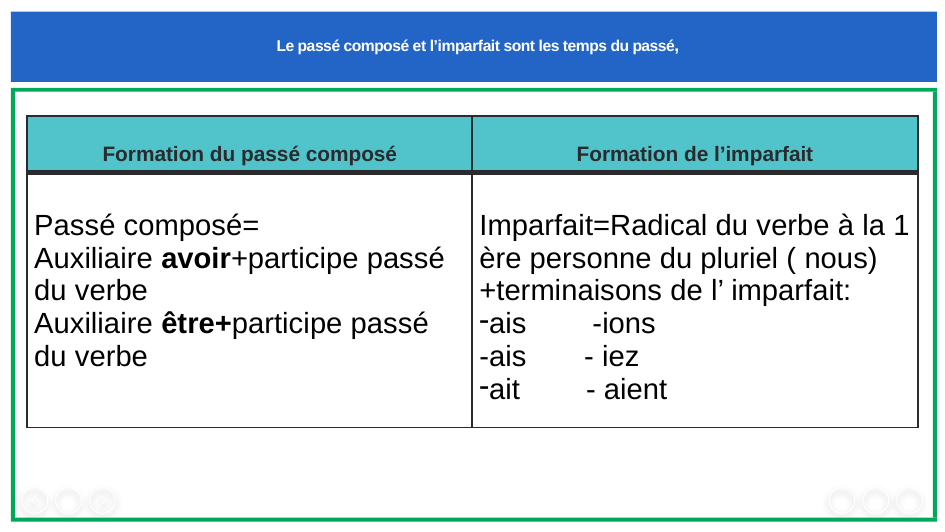

# Le passé composé et l’imparfait sont les temps du passé,
| Formation du passé composé | Formation de l’imparfait |
| --- | --- |
| Passé composé= Auxiliaire avoir+participe passé du verbe Auxiliaire être+participe passé du verbe | Imparfait=Radical du verbe à la 1 ère personne du pluriel ( nous) +terminaisons de l’ imparfait: ais -ions -ais - iez ait - aient |
mais ils présentent l’action d’un point de vue différent.